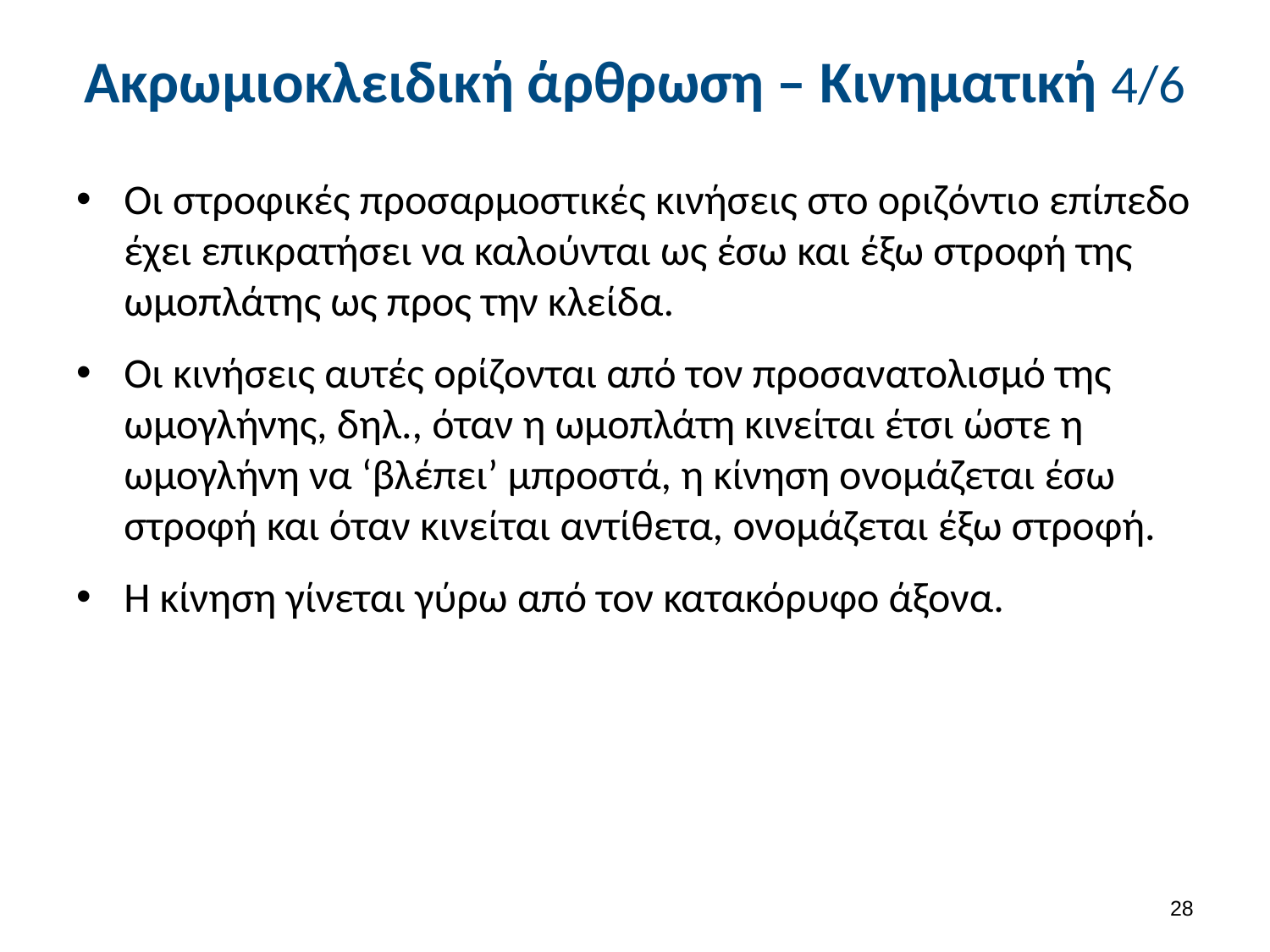

# Ακρωμιοκλειδική άρθρωση – Κινηματική 4/6
Οι στροφικές προσαρμοστικές κινήσεις στο οριζόντιο επίπεδο έχει επικρατήσει να καλούνται ως έσω και έξω στροφή της ωμοπλάτης ως προς την κλείδα.
Οι κινήσεις αυτές ορίζονται από τον προσανατολισμό της ωμογλήνης, δηλ., όταν η ωμοπλάτη κινείται έτσι ώστε η ωμογλήνη να ‘βλέπει’ μπροστά, η κίνηση ονομάζεται έσω στροφή και όταν κινείται αντίθετα, ονομάζεται έξω στροφή.
Η κίνηση γίνεται γύρω από τον κατακόρυφο άξονα.

28